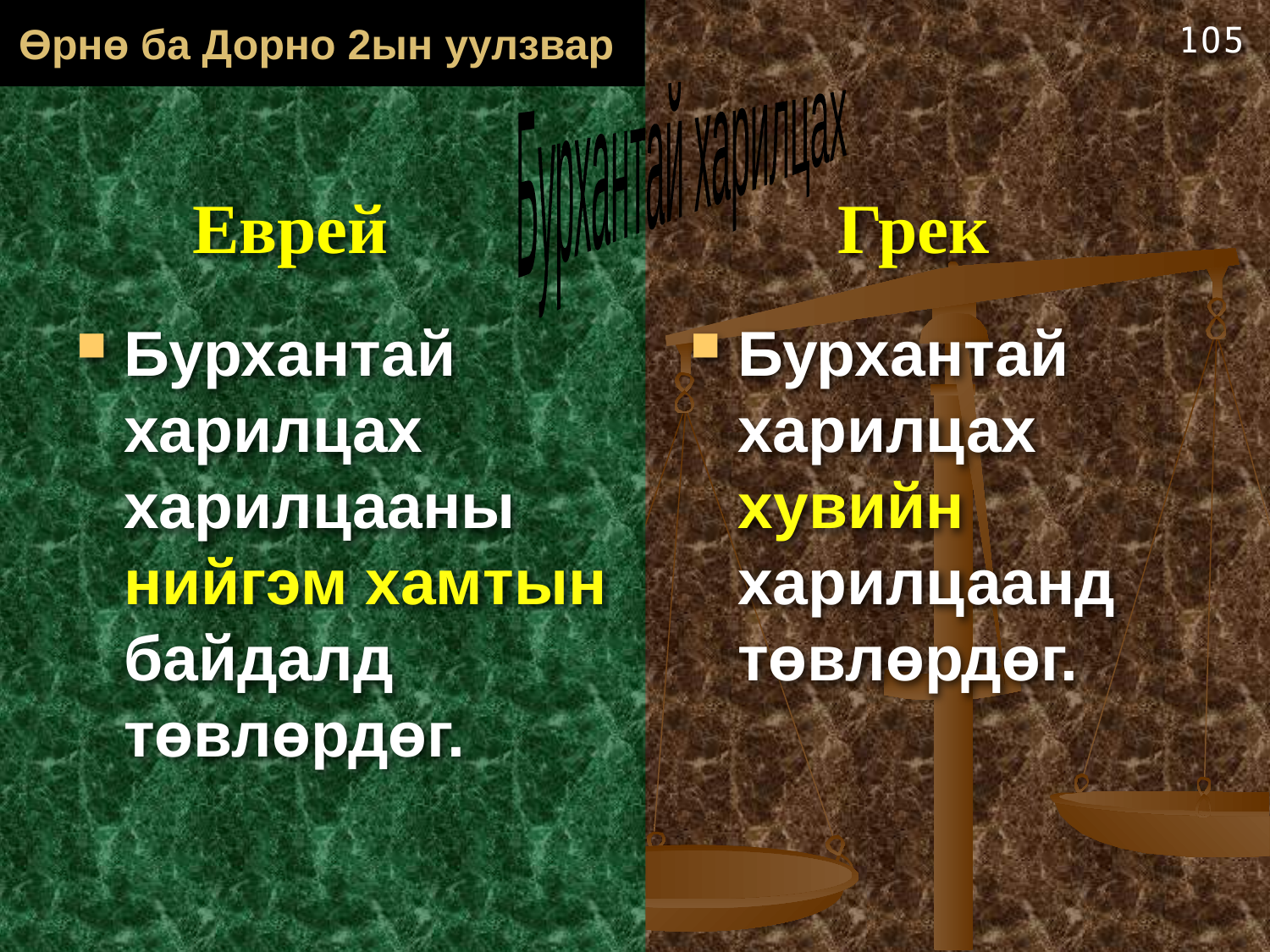

# Өрнө ба Дорно 2ын уулзвар
105
Бурхантай харилцах
Еврей
Грек
Бурхантай харилцах харилцааны нийгэм хамтын байдалд төвлөрдөг.
Бурхантай харилцах хувийн харилцаанд төвлөрдөг.